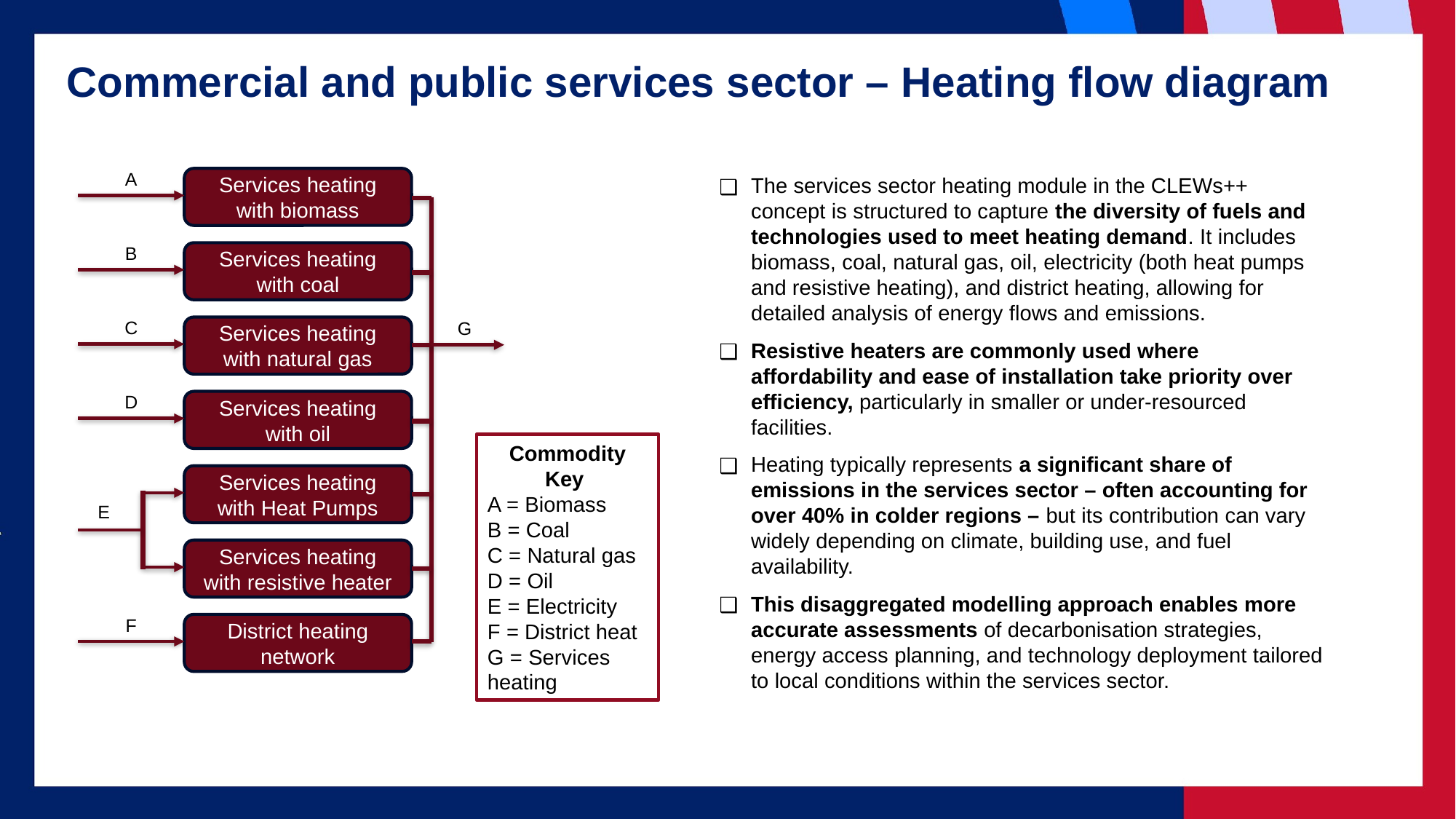

Commercial and public services sector – Heating flow diagram
A
Services heating with biomass
B
Services heating with coal
C
G
Services heating with natural gas
D
Services heating with oil
Services heating with Heat Pumps
E
Services heating with resistive heater
F
District heating network
The services sector heating module in the CLEWs++ concept is structured to capture the diversity of fuels and technologies used to meet heating demand. It includes biomass, coal, natural gas, oil, electricity (both heat pumps and resistive heating), and district heating, allowing for detailed analysis of energy flows and emissions.
Resistive heaters are commonly used where affordability and ease of installation take priority over efficiency, particularly in smaller or under-resourced facilities.
Heating typically represents a significant share of emissions in the services sector – often accounting for over 40% in colder regions – but its contribution can vary widely depending on climate, building use, and fuel availability.
This disaggregated modelling approach enables more accurate assessments of decarbonisation strategies, energy access planning, and technology deployment tailored to local conditions within the services sector.
Commodity Key
A = Biomass
B = Coal
C = Natural gas
D = Oil
E = Electricity
F = District heat
G = Services heating